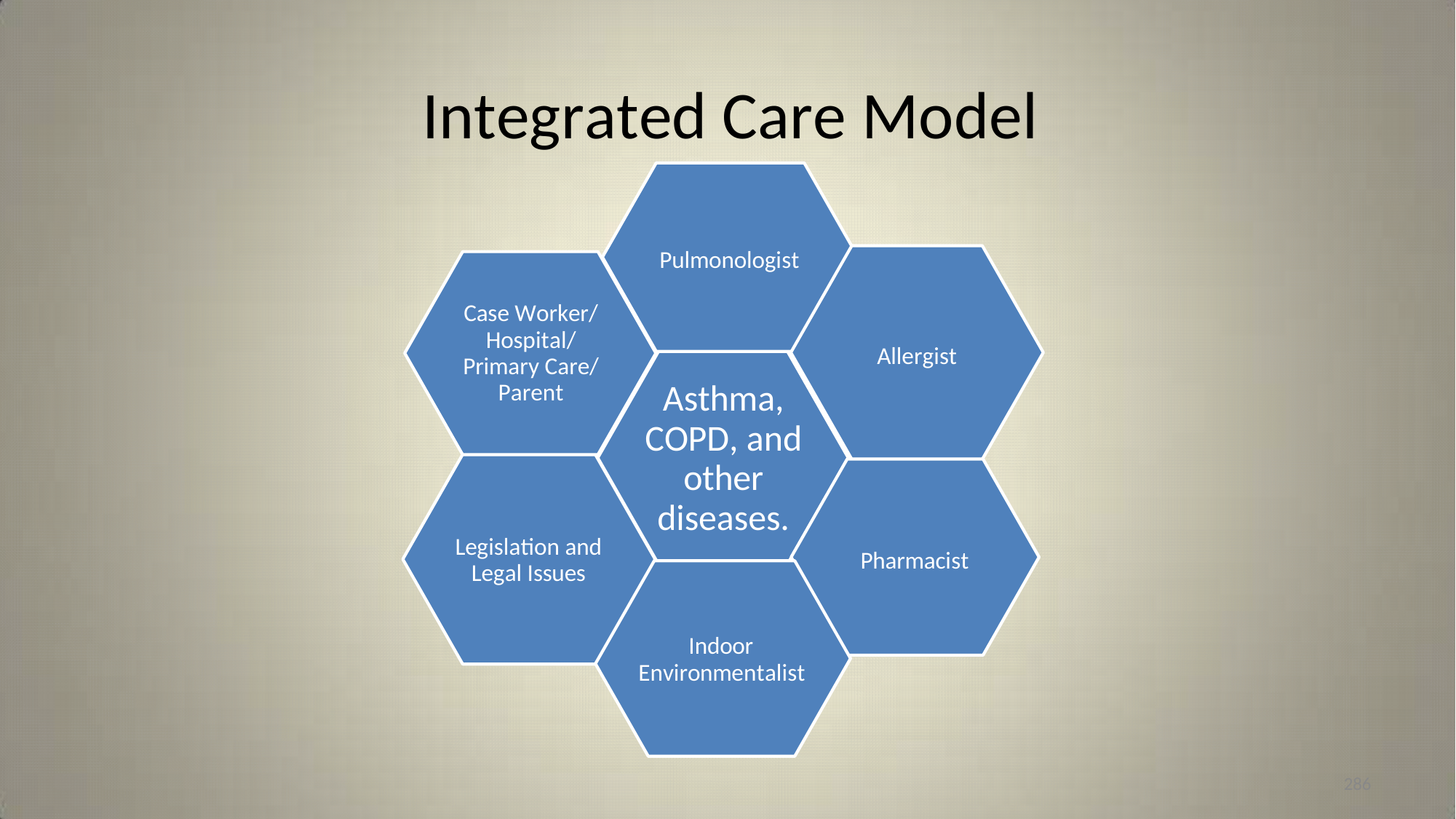

# Integrated Care Model

Pulmonologist

Case Worker/ Hospital/ Primary Care/ Parent
Allergist

Asthma, COPD, and other diseases.

Legislation and Legal Issues
Pharmacist

Indoor Environmentalist
286